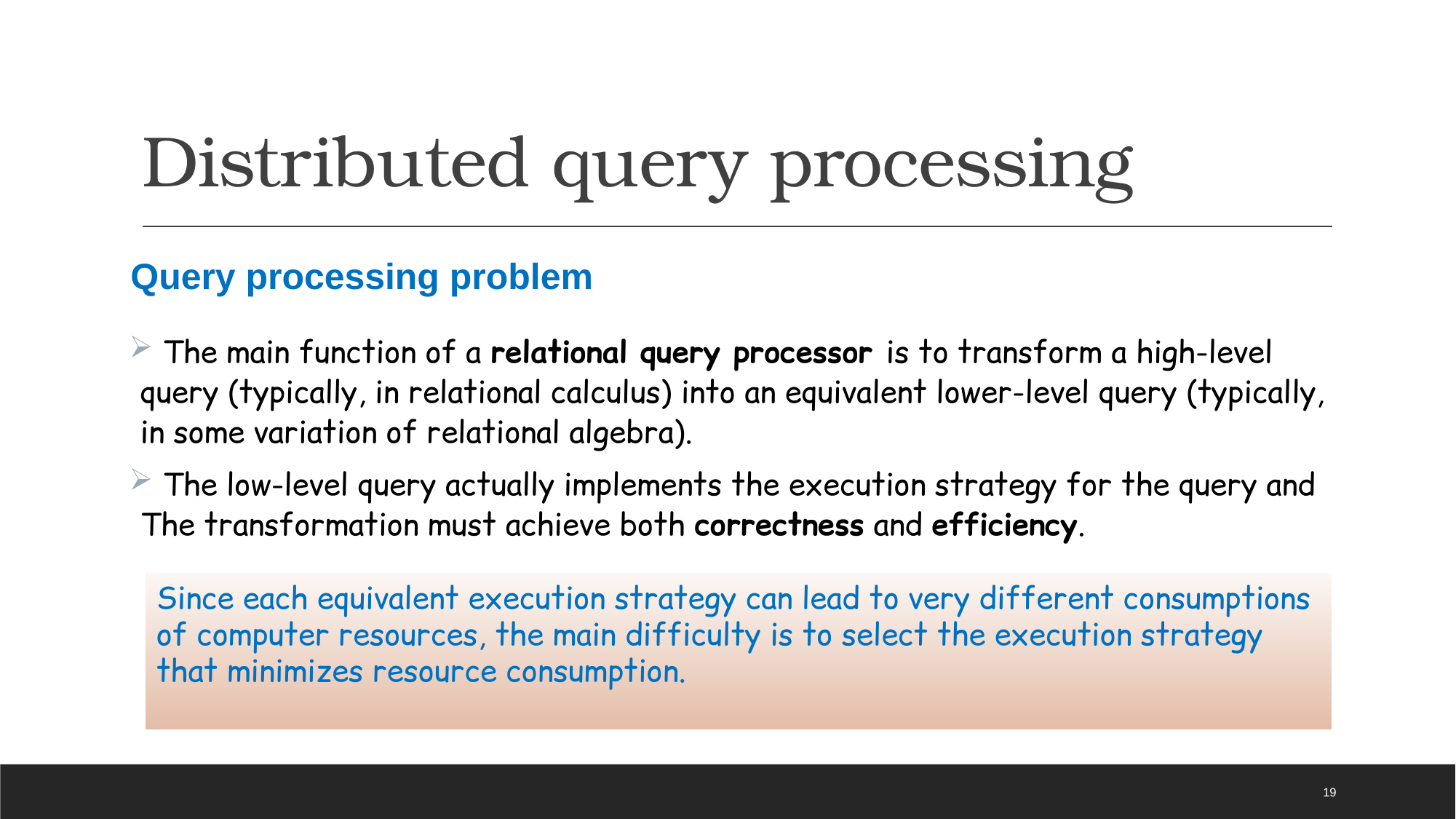

# Distributed query processing
Query processing problem
 The main function of a relational query processor is to transform a high-level query (typically, in relational calculus) into an equivalent lower-level query (typically, in some variation of relational algebra).
 The low-level query actually implements the execution strategy for the query and The transformation must achieve both correctness and efficiency.
Since each equivalent execution strategy can lead to very different consumptions of computer resources, the main difficulty is to select the execution strategy that minimizes resource consumption.
19